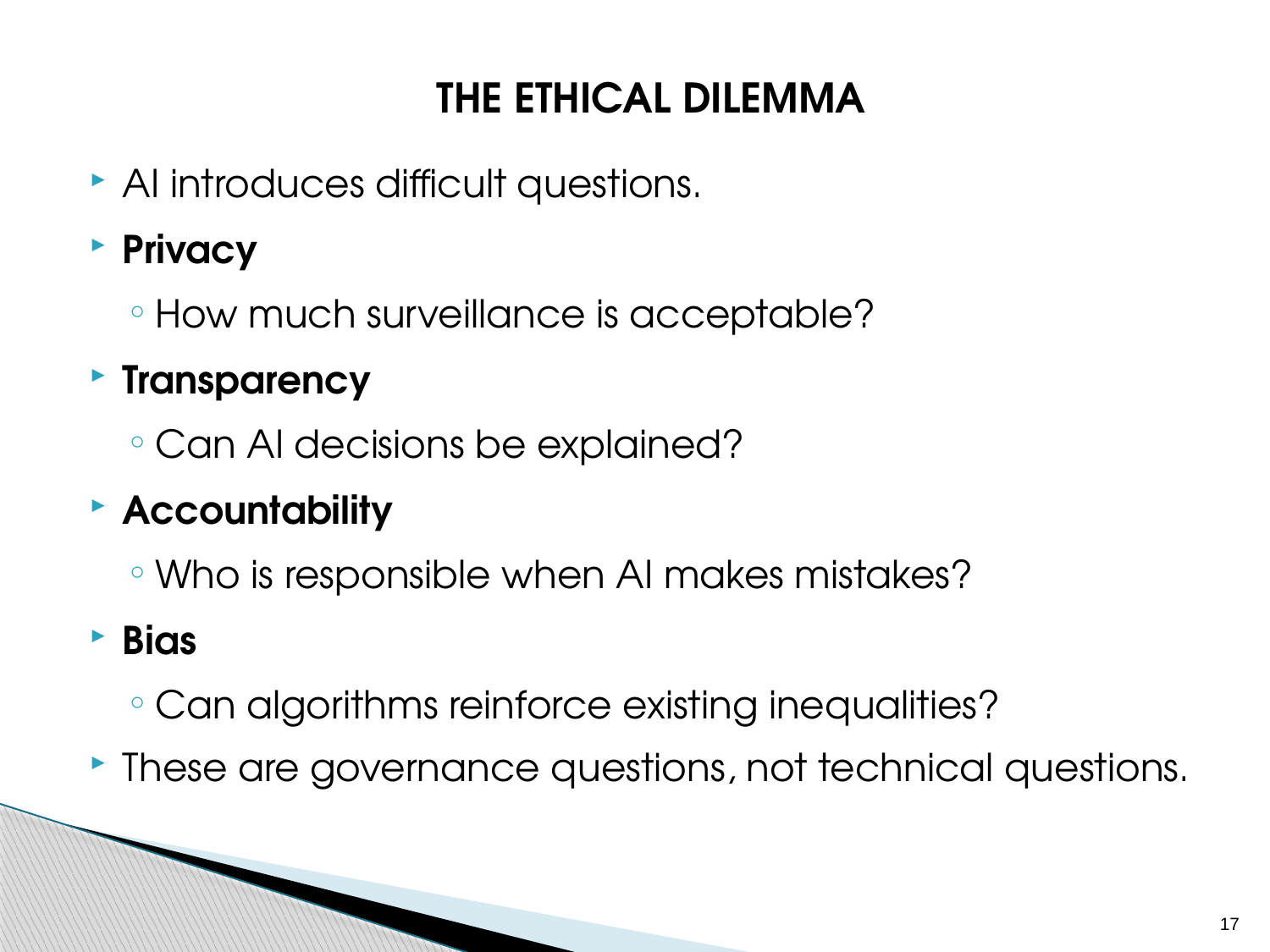

# THE ETHICAL DILEMMA
AI introduces difficult questions.
Privacy
How much surveillance is acceptable?
Transparency
Can AI decisions be explained?
Accountability
Who is responsible when AI makes mistakes?
Bias
Can algorithms reinforce existing inequalities?
These are governance questions, not technical questions.
17